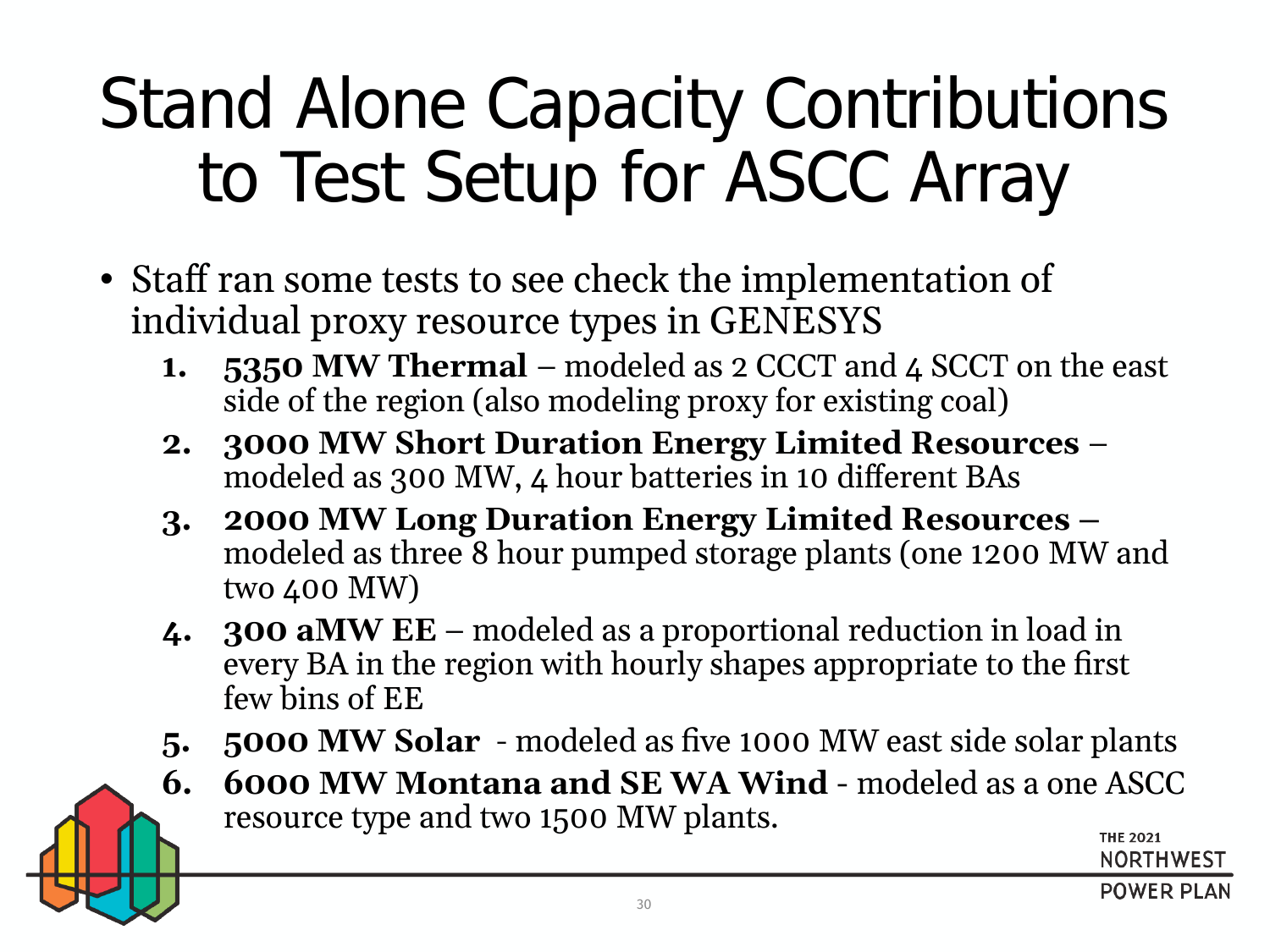

# Stand Alone Capacity Contributions to Test Setup for ASCC Array
Staff ran some tests to see check the implementation of individual proxy resource types in GENESYS
5350 MW Thermal – modeled as 2 CCCT and 4 SCCT on the east side of the region (also modeling proxy for existing coal)
3000 MW Short Duration Energy Limited Resources – modeled as 300 MW, 4 hour batteries in 10 different BAs
2000 MW Long Duration Energy Limited Resources – modeled as three 8 hour pumped storage plants (one 1200 MW and two 400 MW)
300 aMW EE – modeled as a proportional reduction in load in every BA in the region with hourly shapes appropriate to the first few bins of EE
5000 MW Solar  - modeled as five 1000 MW east side solar plants
6000 MW Montana and SE WA Wind - modeled as a one ASCC resource type and two 1500 MW plants.

30